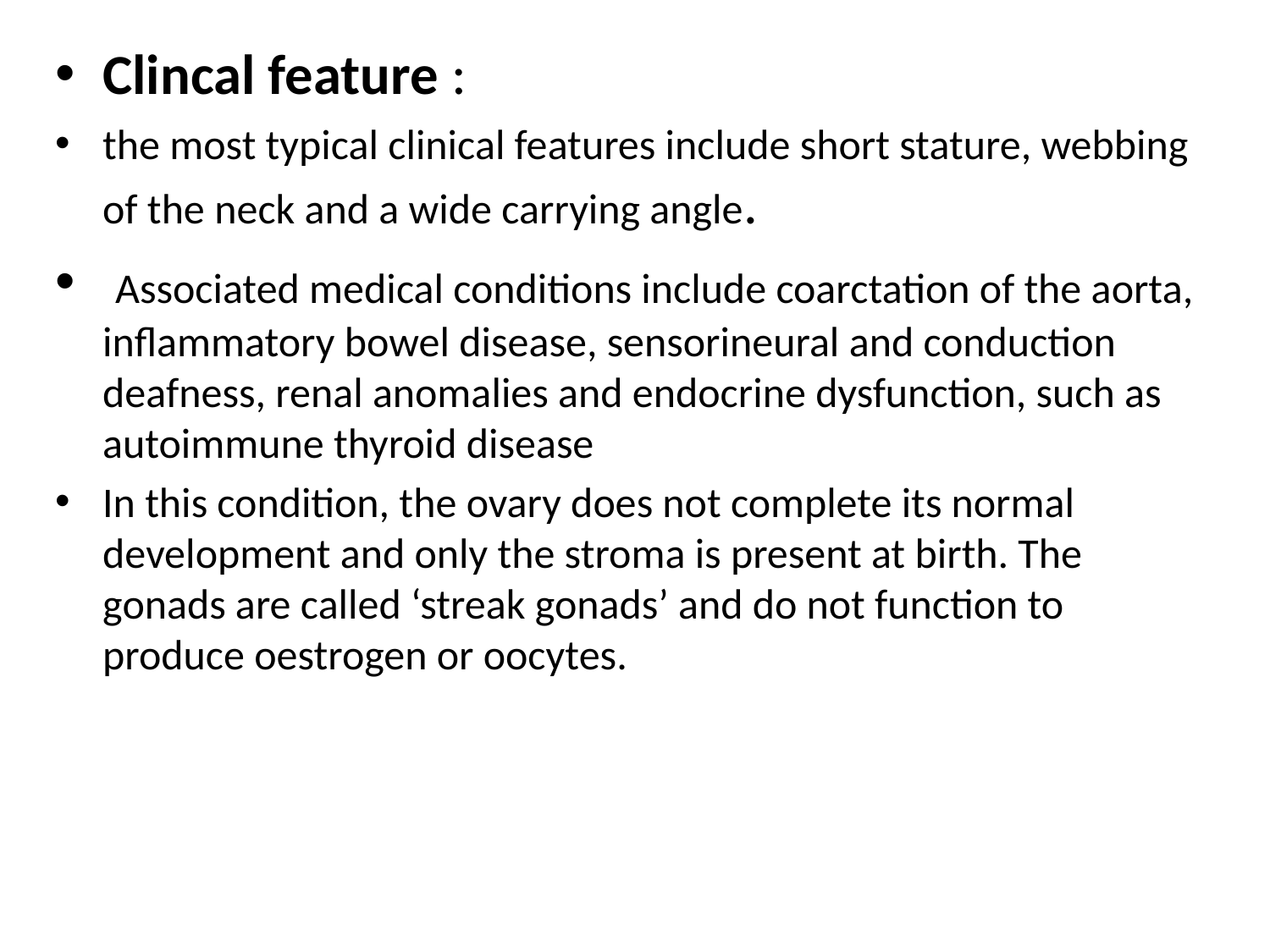

Clincal feature :
the most typical clinical features include short stature, webbing of the neck and a wide carrying angle.
 Associated medical conditions include coarctation of the aorta, inflammatory bowel disease, sensorineural and conduction deafness, renal anomalies and endocrine dysfunction, such as autoimmune thyroid disease
In this condition, the ovary does not complete its normal development and only the stroma is present at birth. The gonads are called ‘streak gonads’ and do not function to produce oestrogen or oocytes.